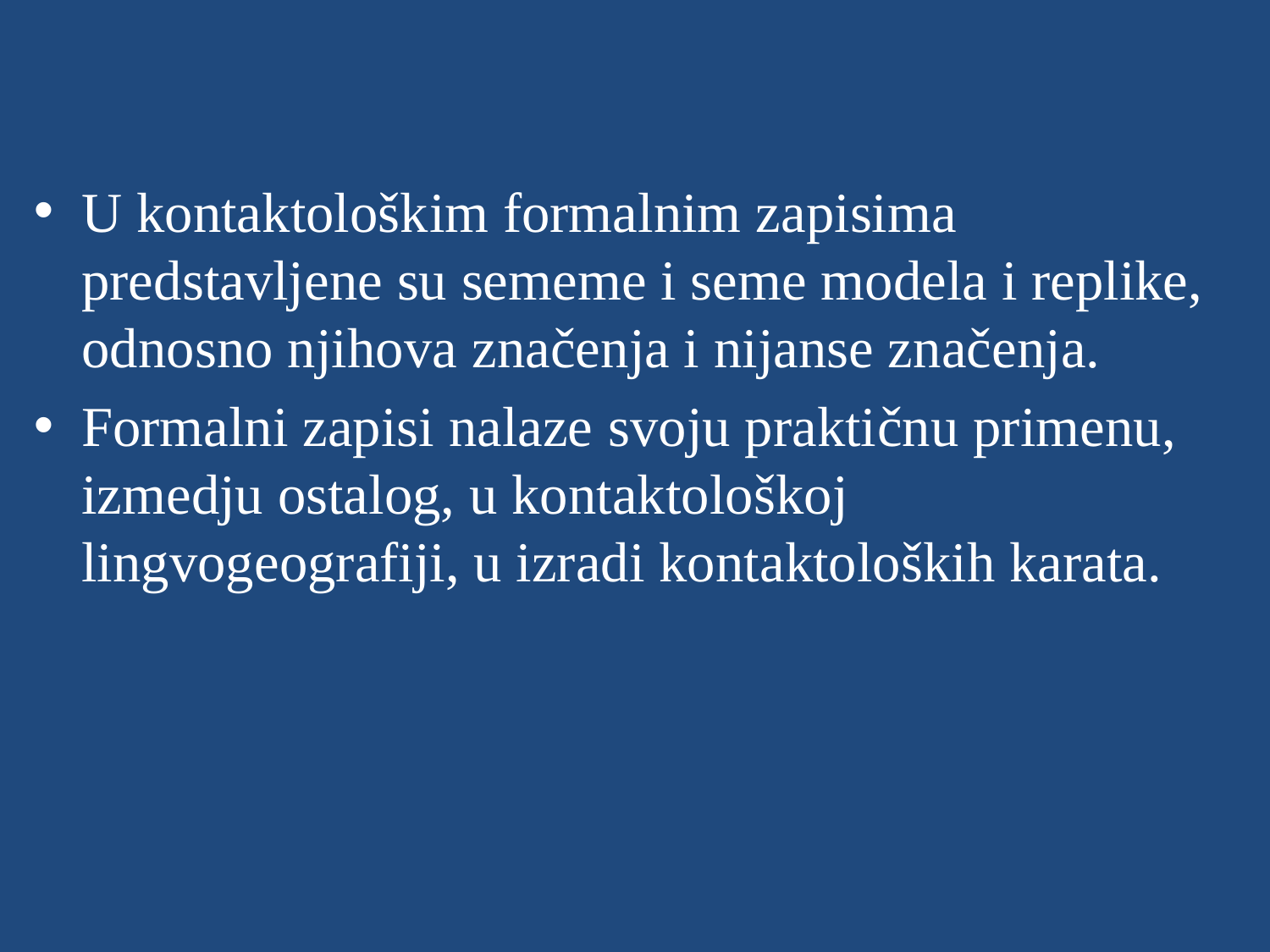

U kontaktološkim formalnim zapisima predstavljene su sememe i seme modela i replike, odnosno njihova značenja i nijanse značenja.
Formalni zapisi nalaze svoju praktičnu primenu, izmedju ostalog, u kontaktološkoj lingvogeografiji, u izradi kontaktoloških karata.